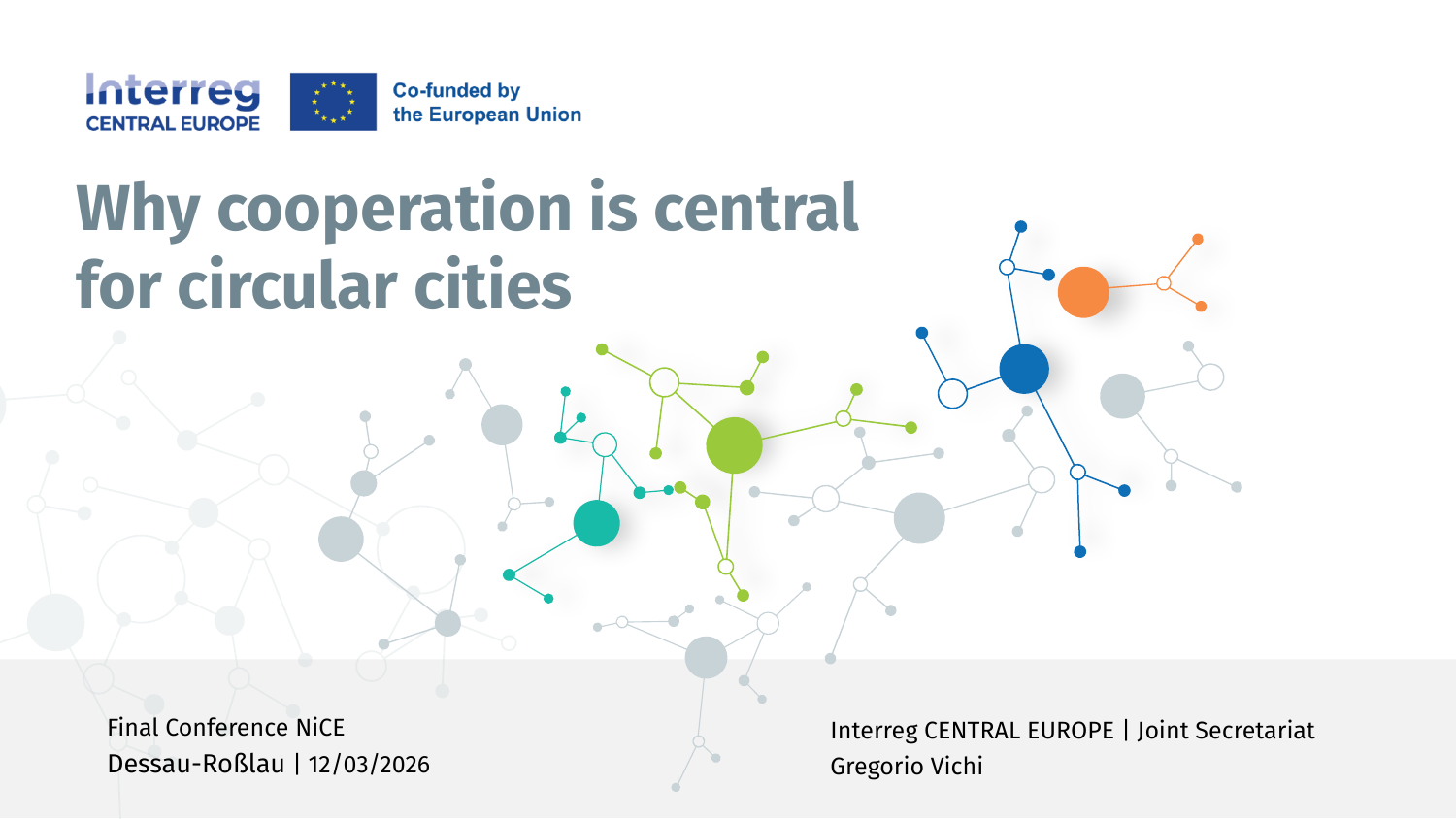

Why cooperation is central
for circular cities
Final Conference NiCE
Dessau-Roßlau | 12/03/2026

Interreg CENTRAL EUROPE | Joint Secretariat
Gregorio Vichi